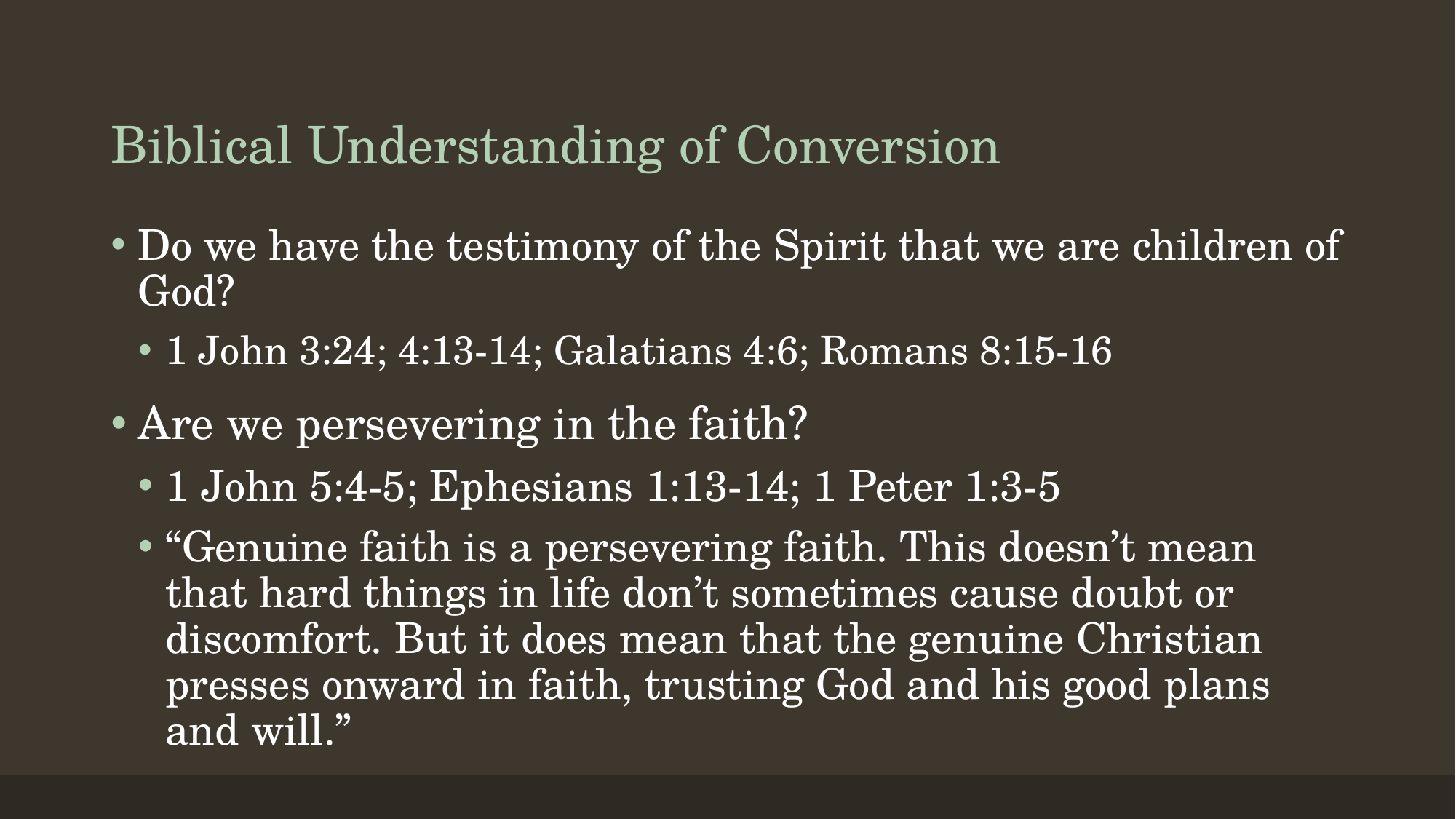

# Biblical Understanding of Conversion
Do we have the testimony of the Spirit that we are children of God?
1 John 3:24; 4:13-14; Galatians 4:6; Romans 8:15-16
Are we persevering in the faith?
1 John 5:4-5; Ephesians 1:13-14; 1 Peter 1:3-5
“Genuine faith is a persevering faith. This doesn’t mean that hard things in life don’t sometimes cause doubt or discomfort. But it does mean that the genuine Christian presses onward in faith, trusting God and his good plans and will.”